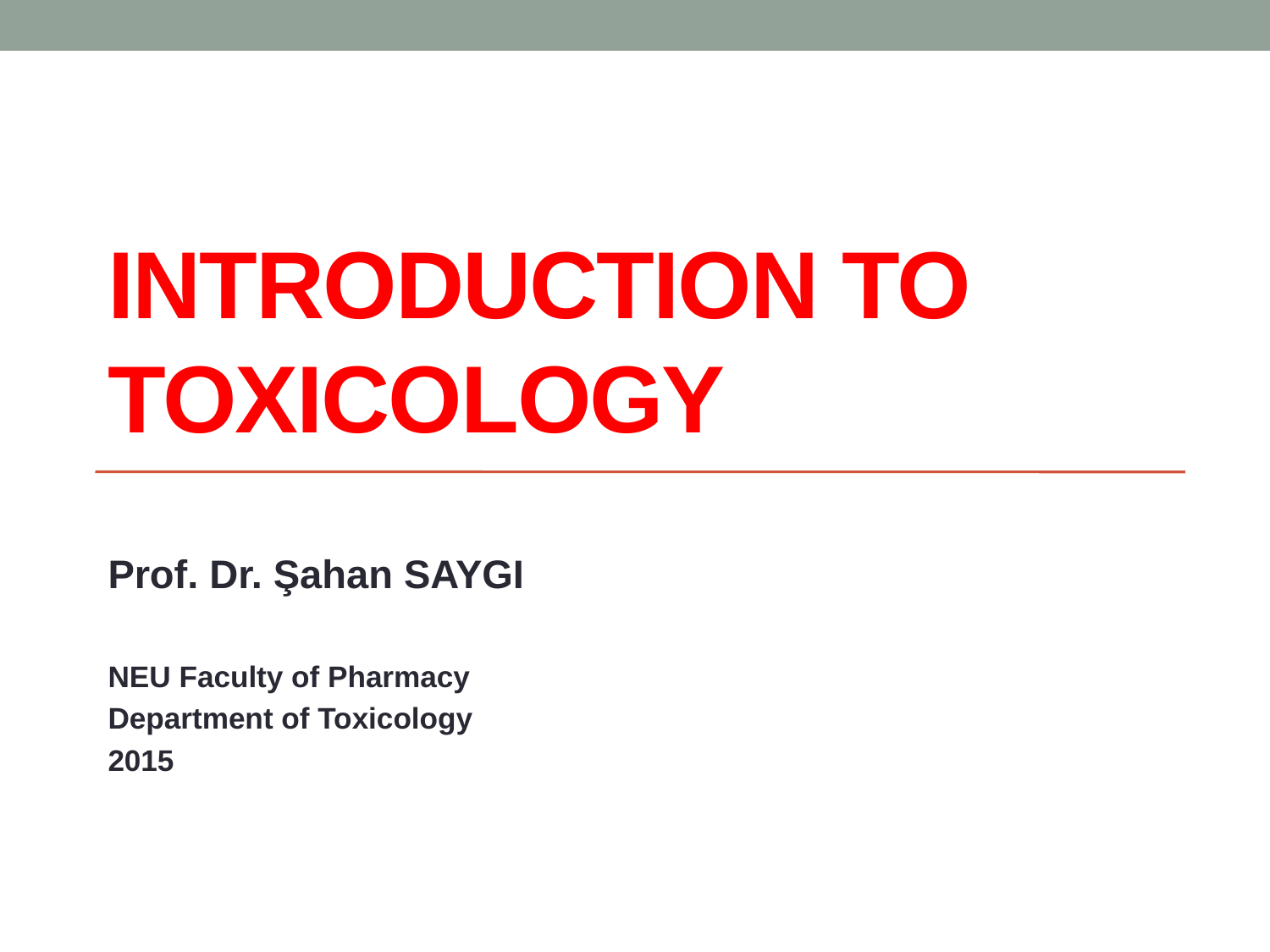

# INTRODUCTION TO TOXICOLOGY

Prof. Dr. Şahan SAYGI

NEU Faculty of Pharmacy
Department of Toxicology
2015